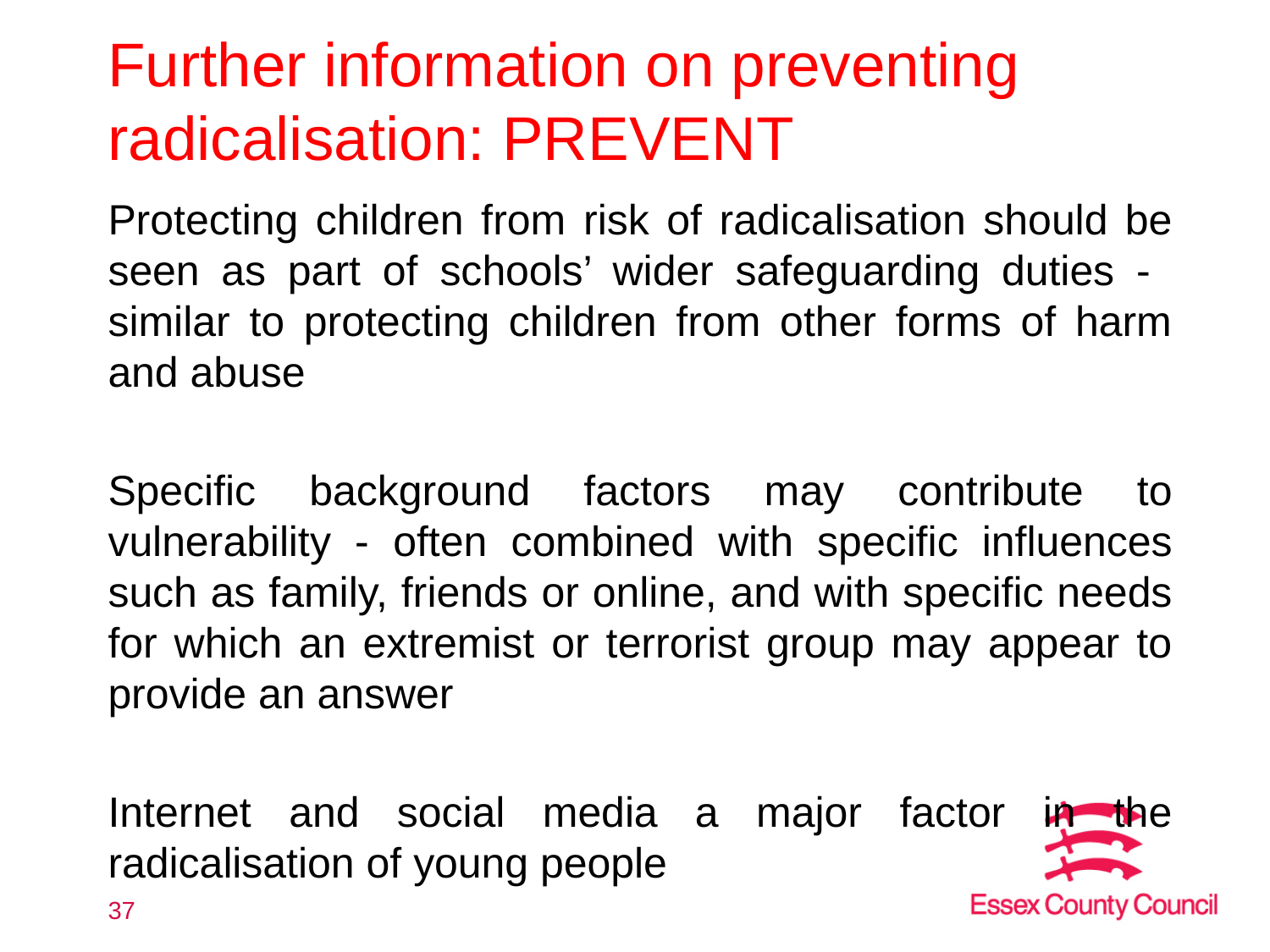

# Further information on preventing radicalisation: PREVENT
Protecting children from risk of radicalisation should be seen as part of schools’ wider safeguarding duties -  similar to protecting children from other forms of harm and abuse

Specific background factors may contribute to vulnerability - often combined with specific influences such as family, friends or online, and with specific needs for which an extremist or terrorist group may appear to provide an answer

Internet and social media a major factor in the radicalisation of young people
37